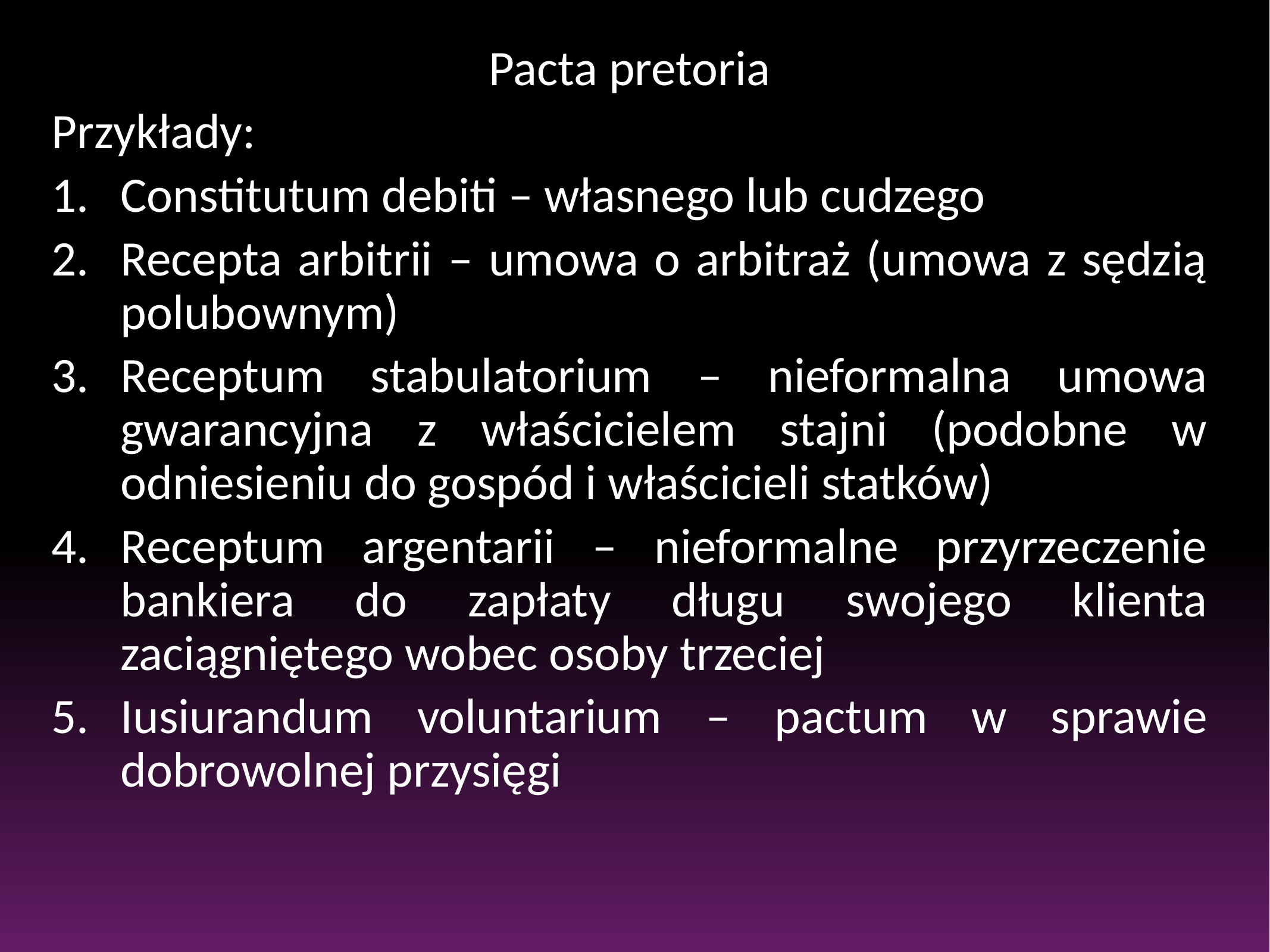

Pacta pretoria
Przykłady:
Constitutum debiti – własnego lub cudzego
Recepta arbitrii – umowa o arbitraż (umowa z sędzią polubownym)
Receptum stabulatorium – nieformalna umowa gwarancyjna z właścicielem stajni (podobne w odniesieniu do gospód i właścicieli statków)
Receptum argentarii – nieformalne przyrzeczenie bankiera do zapłaty długu swojego klienta zaciągniętego wobec osoby trzeciej
Iusiurandum voluntarium – pactum w sprawie dobrowolnej przysięgi